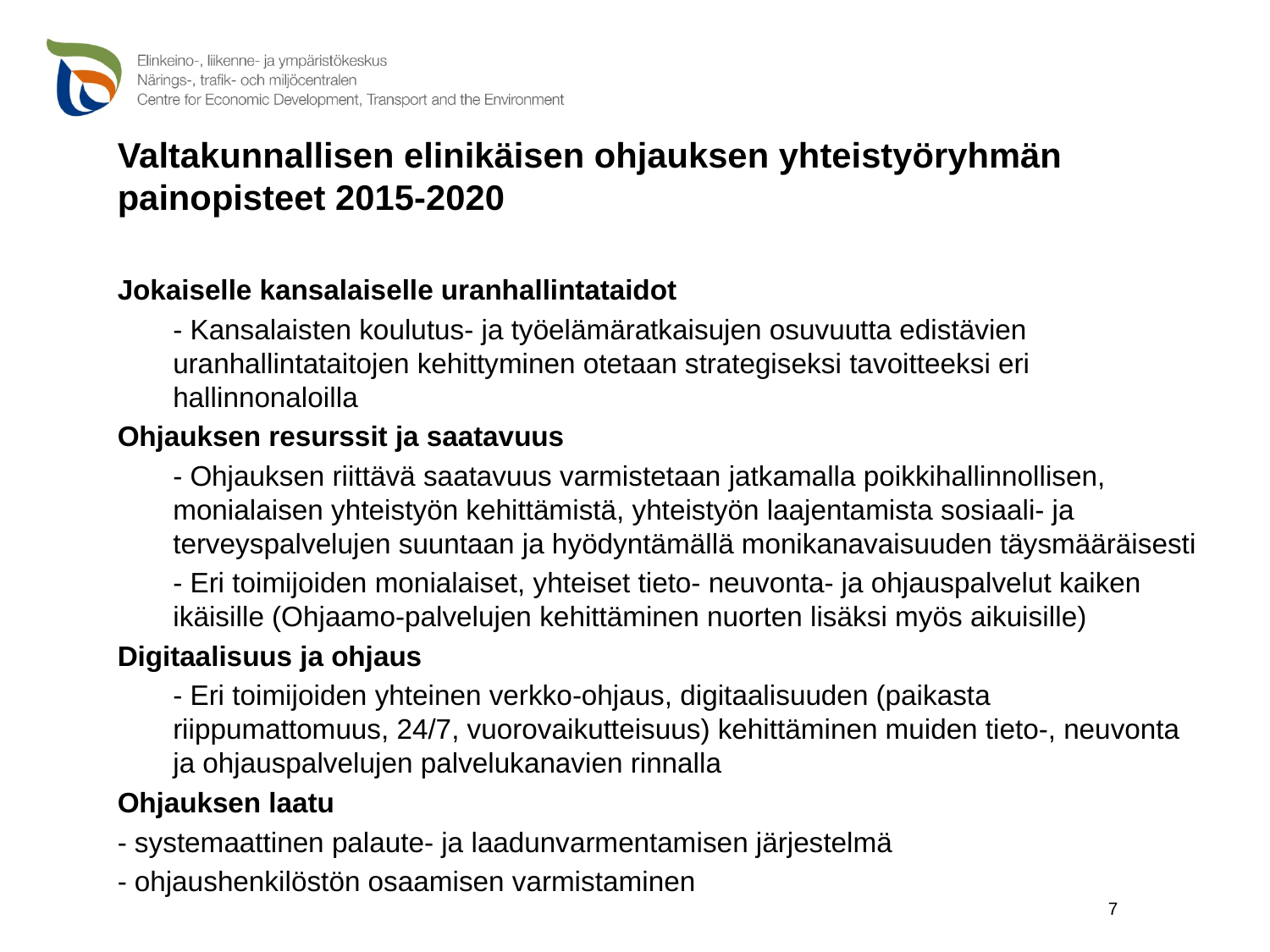

Valtakunnallisen elinikäisen ohjauksen yhteistyöryhmän painopisteet 2015-2020

Jokaiselle kansalaiselle uranhallintataidot
- Kansalaisten koulutus- ja työelämäratkaisujen osuvuutta edistävien uranhallintataitojen kehittyminen otetaan strategiseksi tavoitteeksi eri hallinnonaloilla
Ohjauksen resurssit ja saatavuus
- Ohjauksen riittävä saatavuus varmistetaan jatkamalla poikkihallinnollisen, monialaisen yhteistyön kehittämistä, yhteistyön laajentamista sosiaali- ja terveyspalvelujen suuntaan ja hyödyntämällä monikanavaisuuden täysmääräisesti
- Eri toimijoiden monialaiset, yhteiset tieto- neuvonta- ja ohjauspalvelut kaiken ikäisille (Ohjaamo-palvelujen kehittäminen nuorten lisäksi myös aikuisille)
Digitaalisuus ja ohjaus
- Eri toimijoiden yhteinen verkko-ohjaus, digitaalisuuden (paikasta riippumattomuus, 24/7, vuorovaikutteisuus) kehittäminen muiden tieto-, neuvonta ja ohjauspalvelujen palvelukanavien rinnalla
Ohjauksen laatu
- systemaattinen palaute- ja laadunvarmentamisen järjestelmä
- ohjaushenkilöstön osaamisen varmistaminen
7